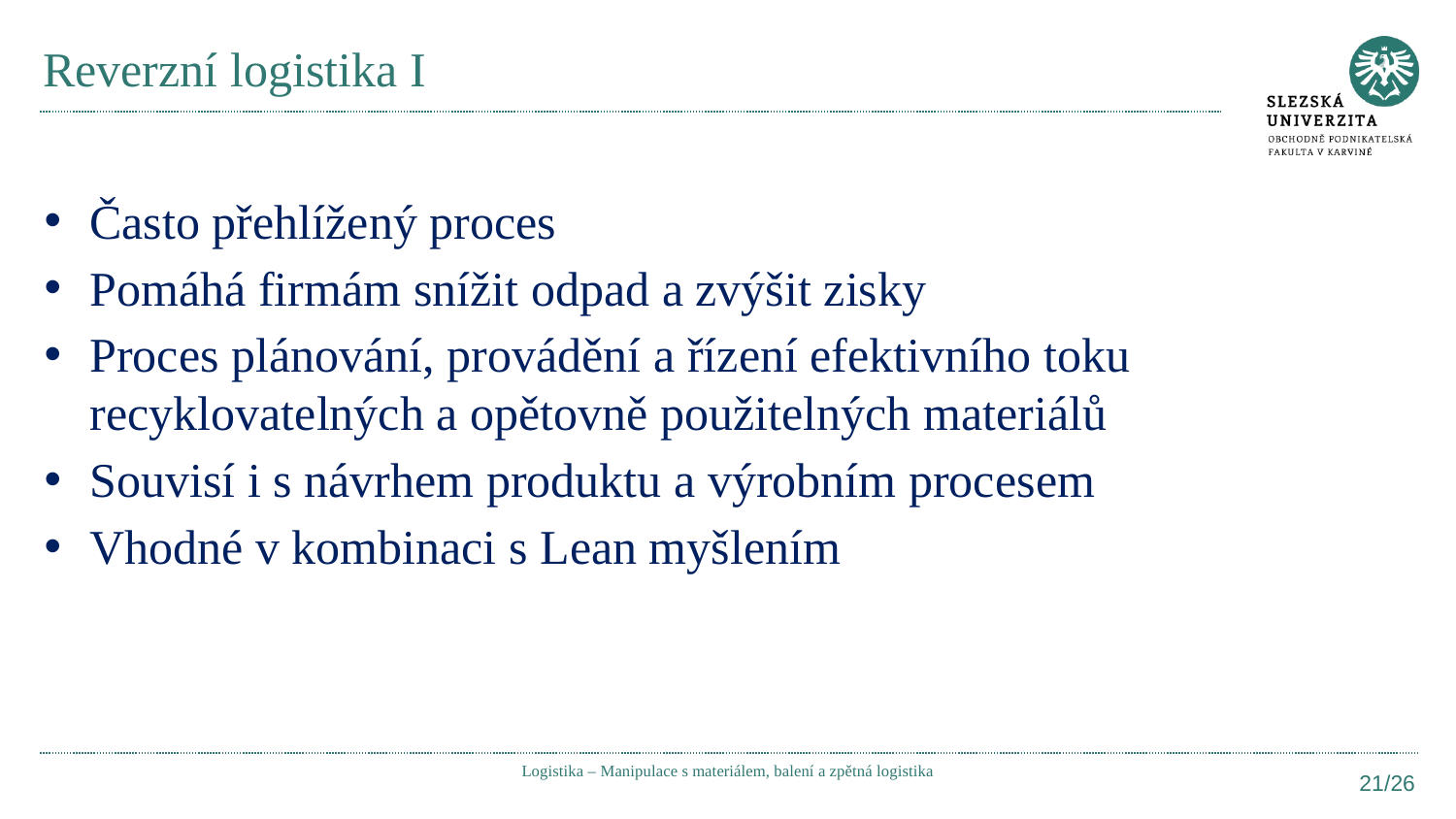

# Reverzní logistika I

Často přehlížený proces
Pomáhá firmám snížit odpad a zvýšit zisky
Proces plánování, provádění a řízení efektivního toku recyklovatelných a opětovně použitelných materiálů
Souvisí i s návrhem produktu a výrobním procesem
Vhodné v kombinaci s Lean myšlením
Logistika – Manipulace s materiálem, balení a zpětná logistika
21/26